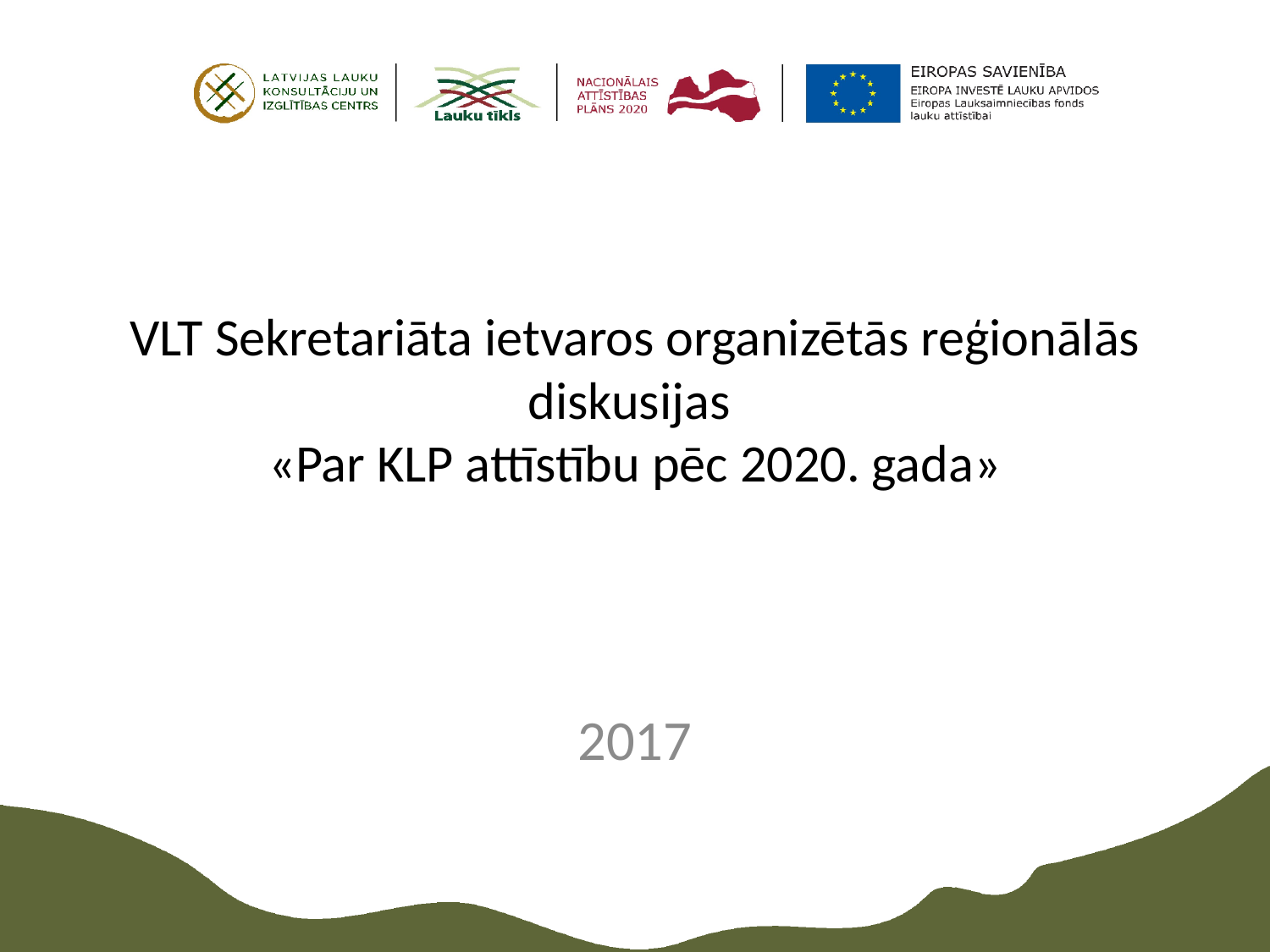

# VLT Sekretariāta ietvaros organizētās reģionālās diskusijas «Par KLP attīstību pēc 2020. gada»

2017